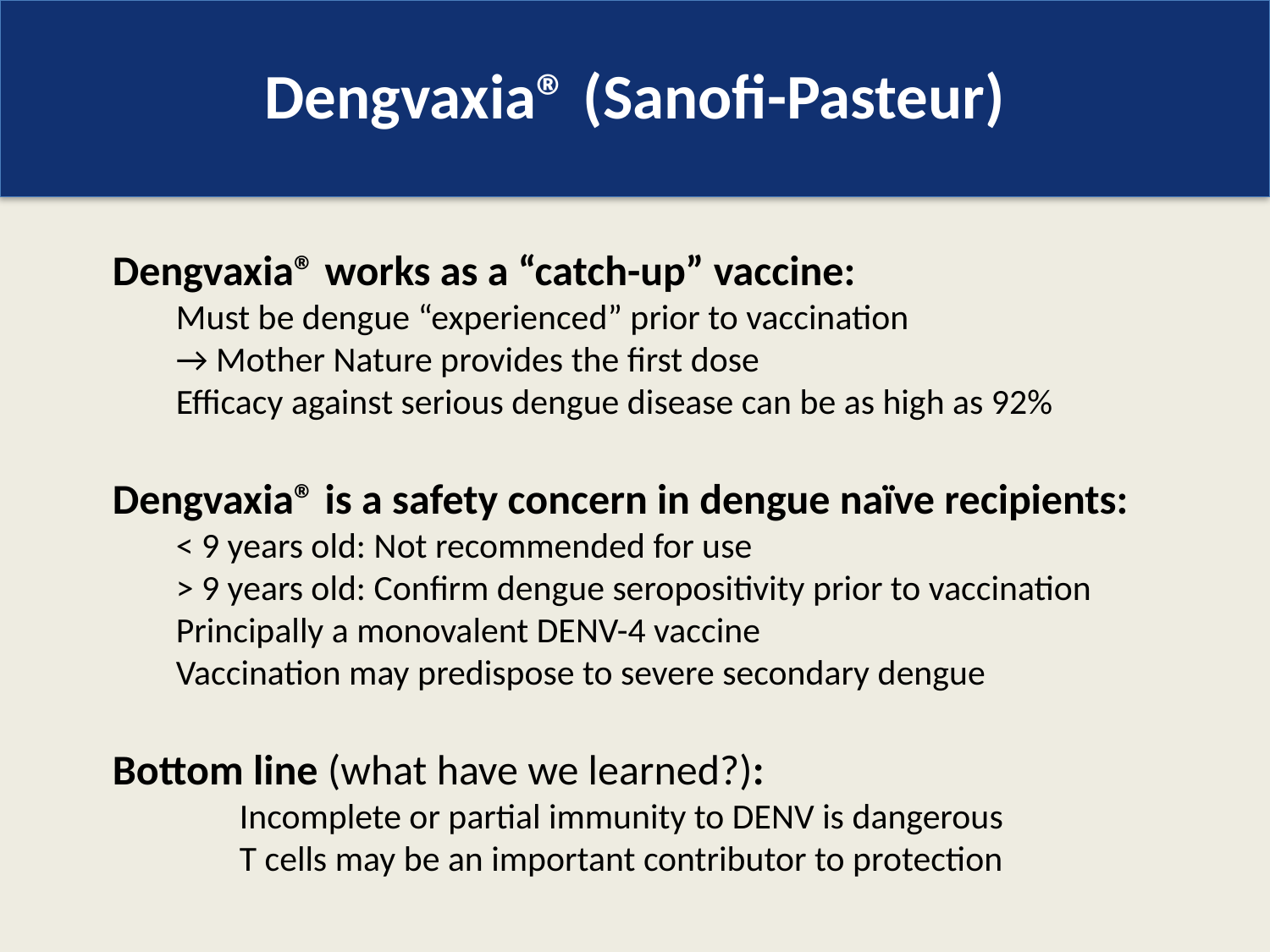

# Dengvaxia® (Sanofi-Pasteur)
Dengvaxia® works as a “catch-up” vaccine:
Must be dengue “experienced” prior to vaccination
→ Mother Nature provides the first dose
Efficacy against serious dengue disease can be as high as 92%

Dengvaxia® is a safety concern in dengue naïve recipients:
< 9 years old: Not recommended for use
> 9 years old: Confirm dengue seropositivity prior to vaccination
Principally a monovalent DENV-4 vaccine
Vaccination may predispose to severe secondary dengue

Bottom line (what have we learned?):
	Incomplete or partial immunity to DENV is dangerous
	T cells may be an important contributor to protection